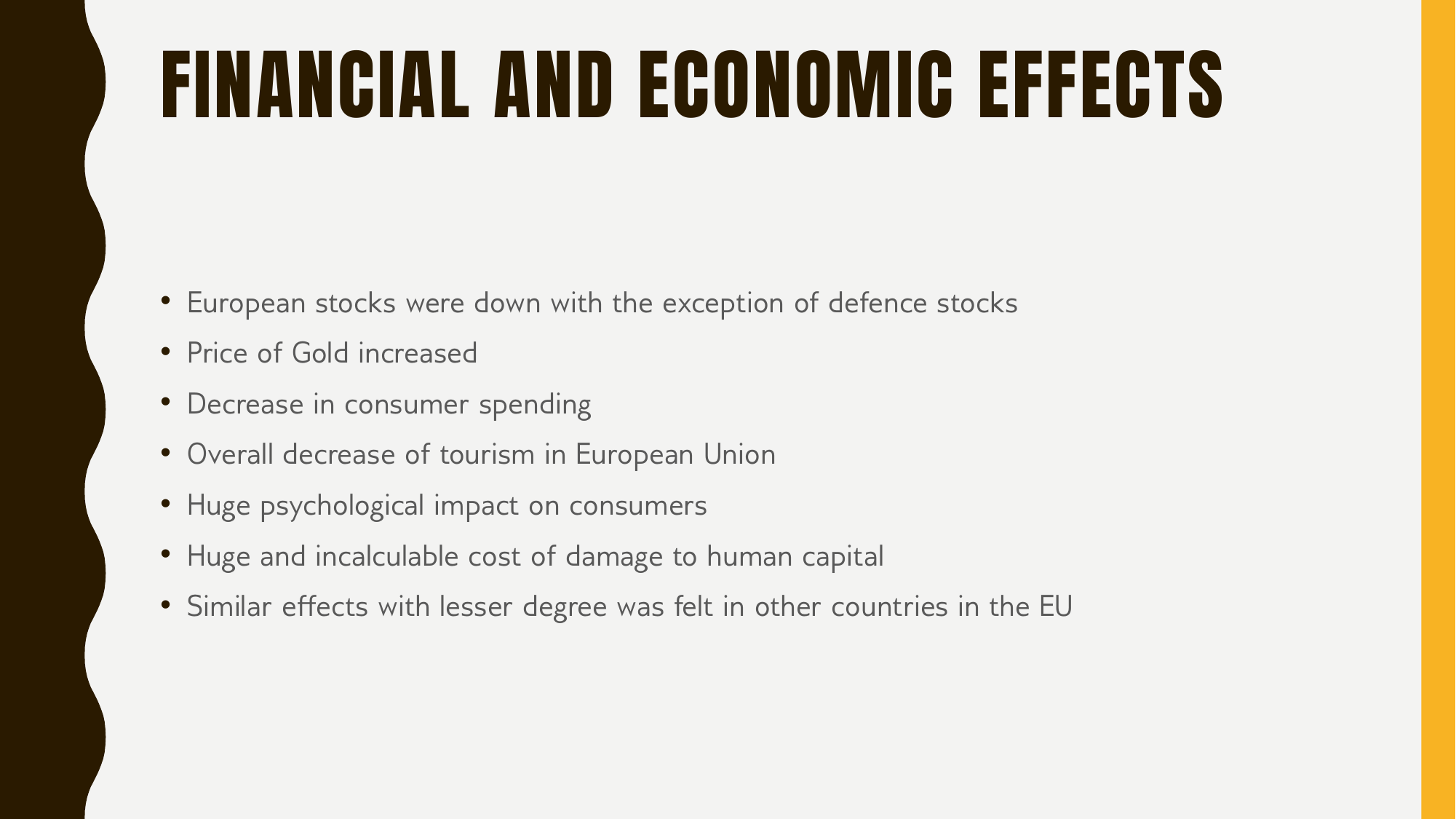

# FINANCIAL AND economic effects
European stocks were down with the exception of defence stocks
Price of Gold increased
Decrease in consumer spending
Overall decrease of tourism in European Union
Huge psychological impact on consumers
Huge and incalculable cost of damage to human capital
Similar effects with lesser degree was felt in other countries in the EU